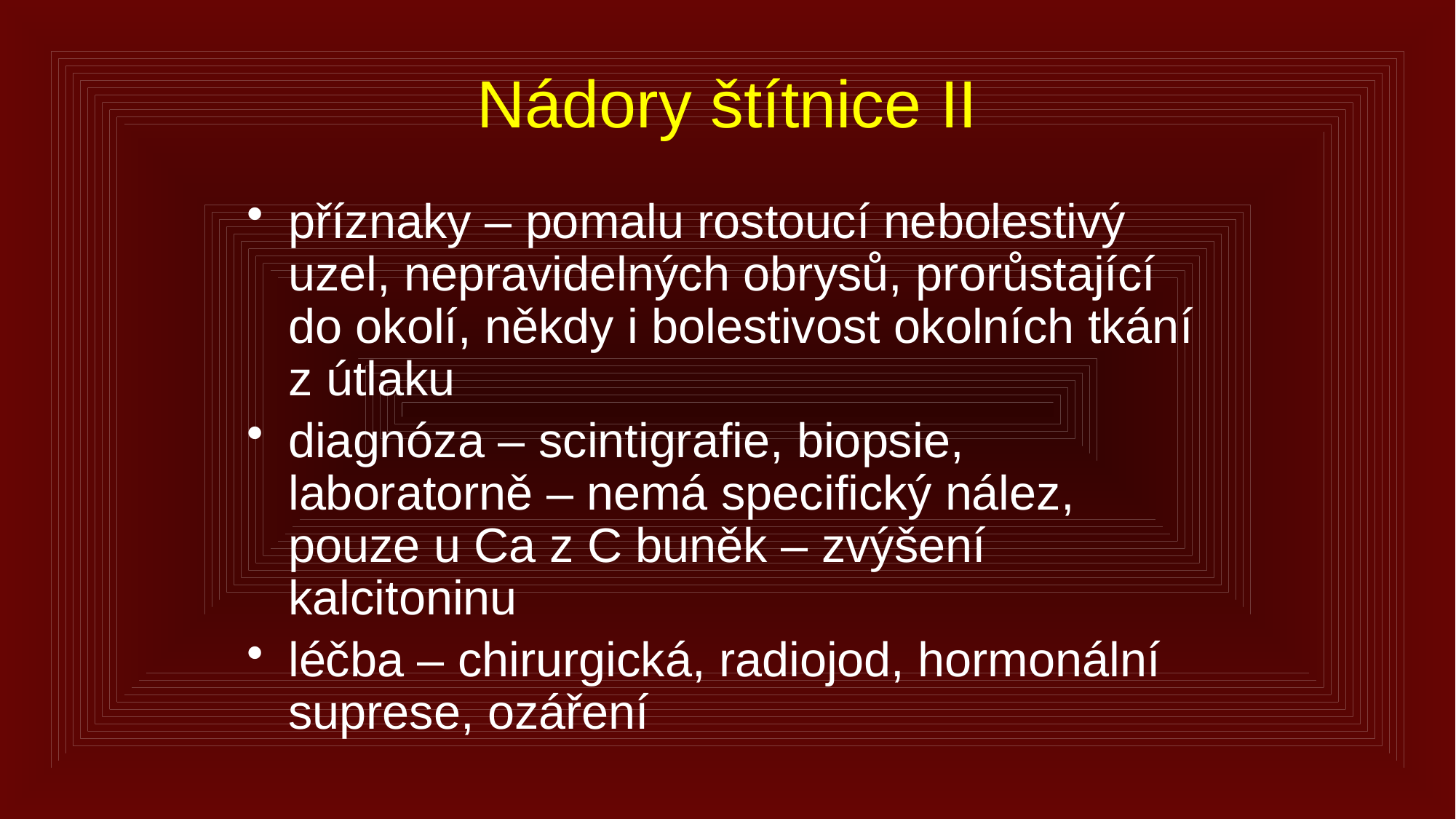

# Nádory štítnice II
příznaky – pomalu rostoucí nebolestivý uzel, nepravidelných obrysů, prorůstající do okolí, někdy i bolestivost okolních tkání z útlaku
diagnóza – scintigrafie, biopsie, laboratorně – nemá specifický nález, pouze u Ca z C buněk – zvýšení kalcitoninu
léčba – chirurgická, radiojod, hormonální suprese, ozáření